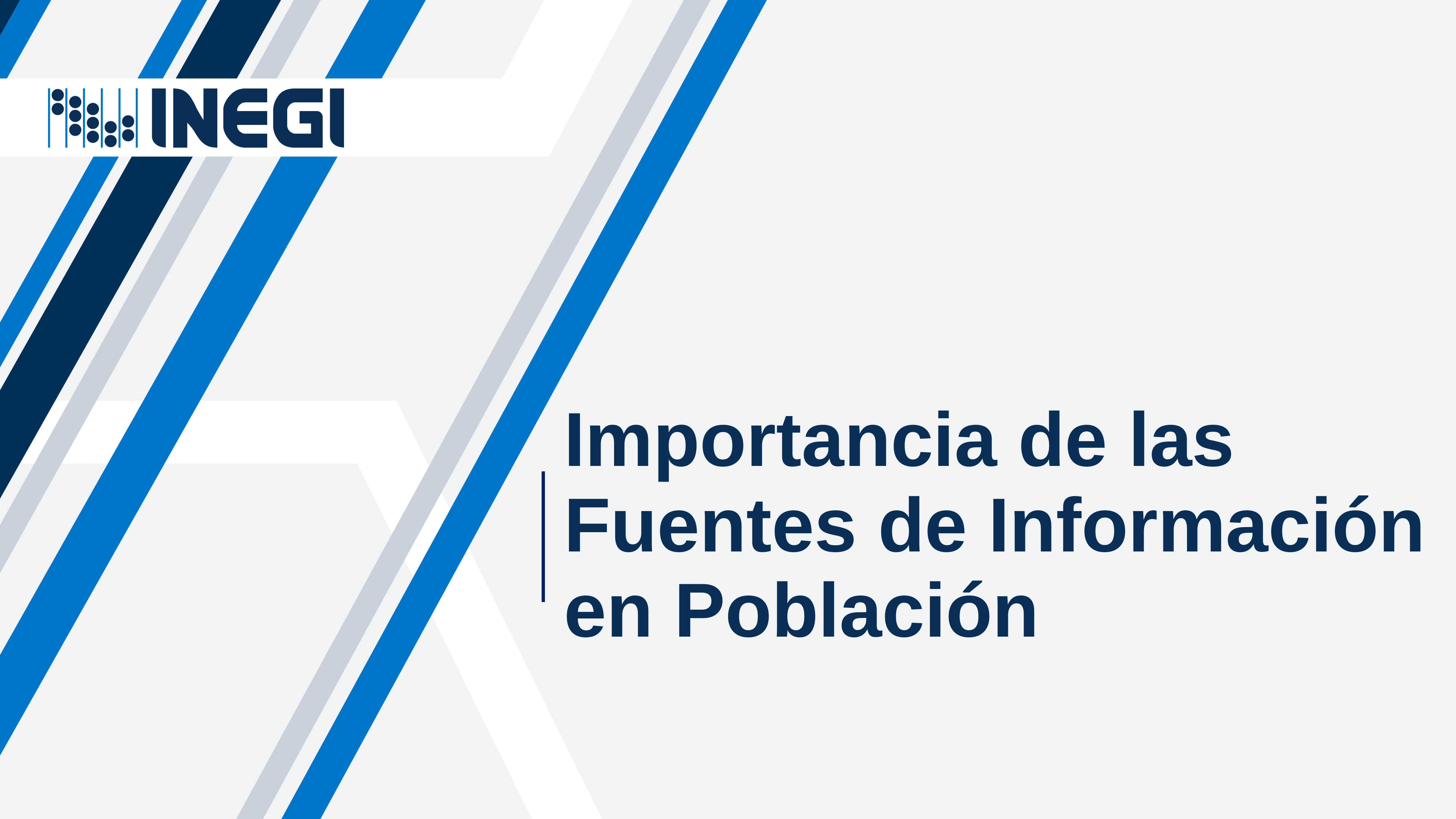

# Importancia de las Fuentes de Información en Población